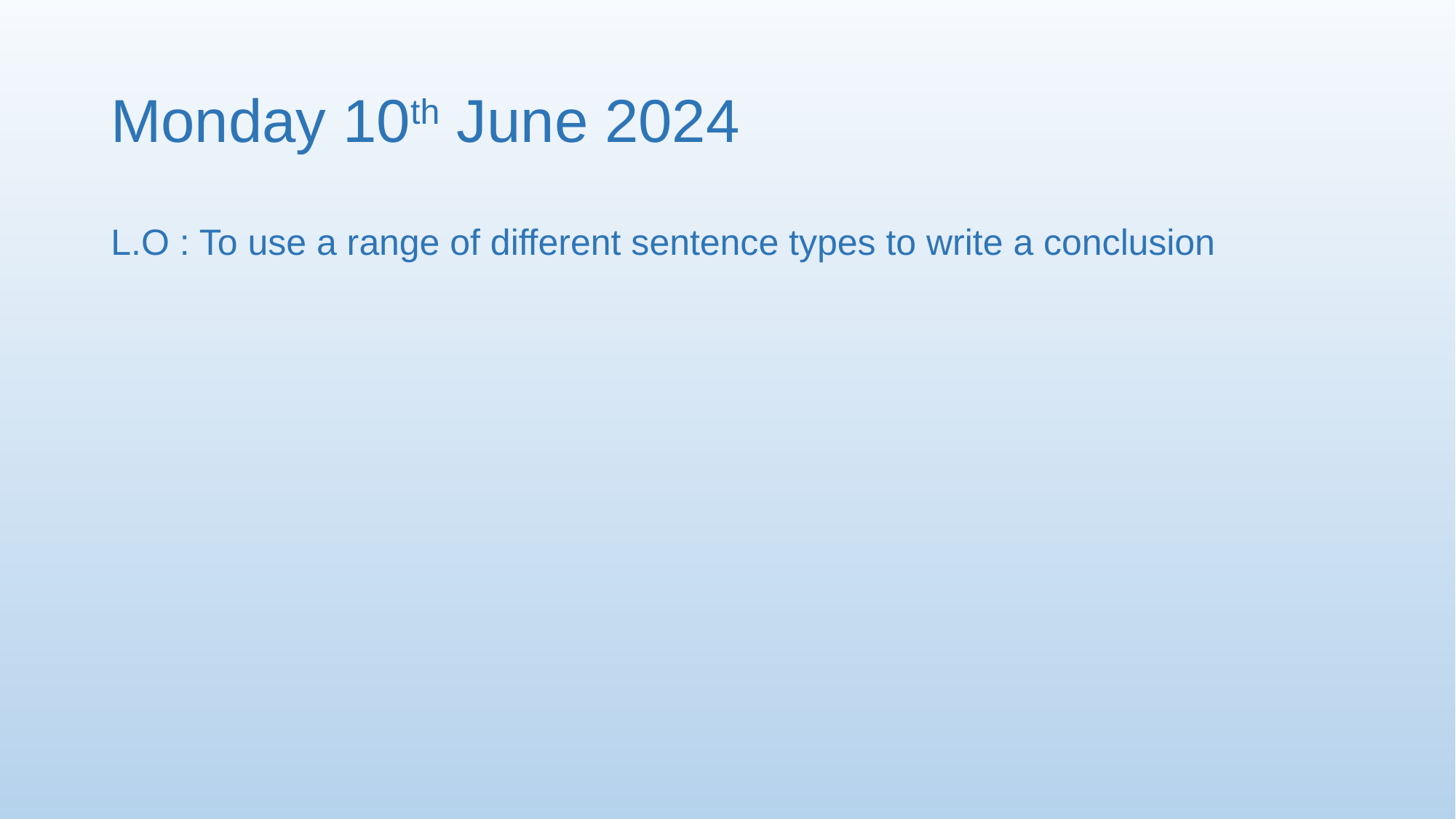

# Monday 10th June 2024
L.O : To use a range of different sentence types to write a conclusion